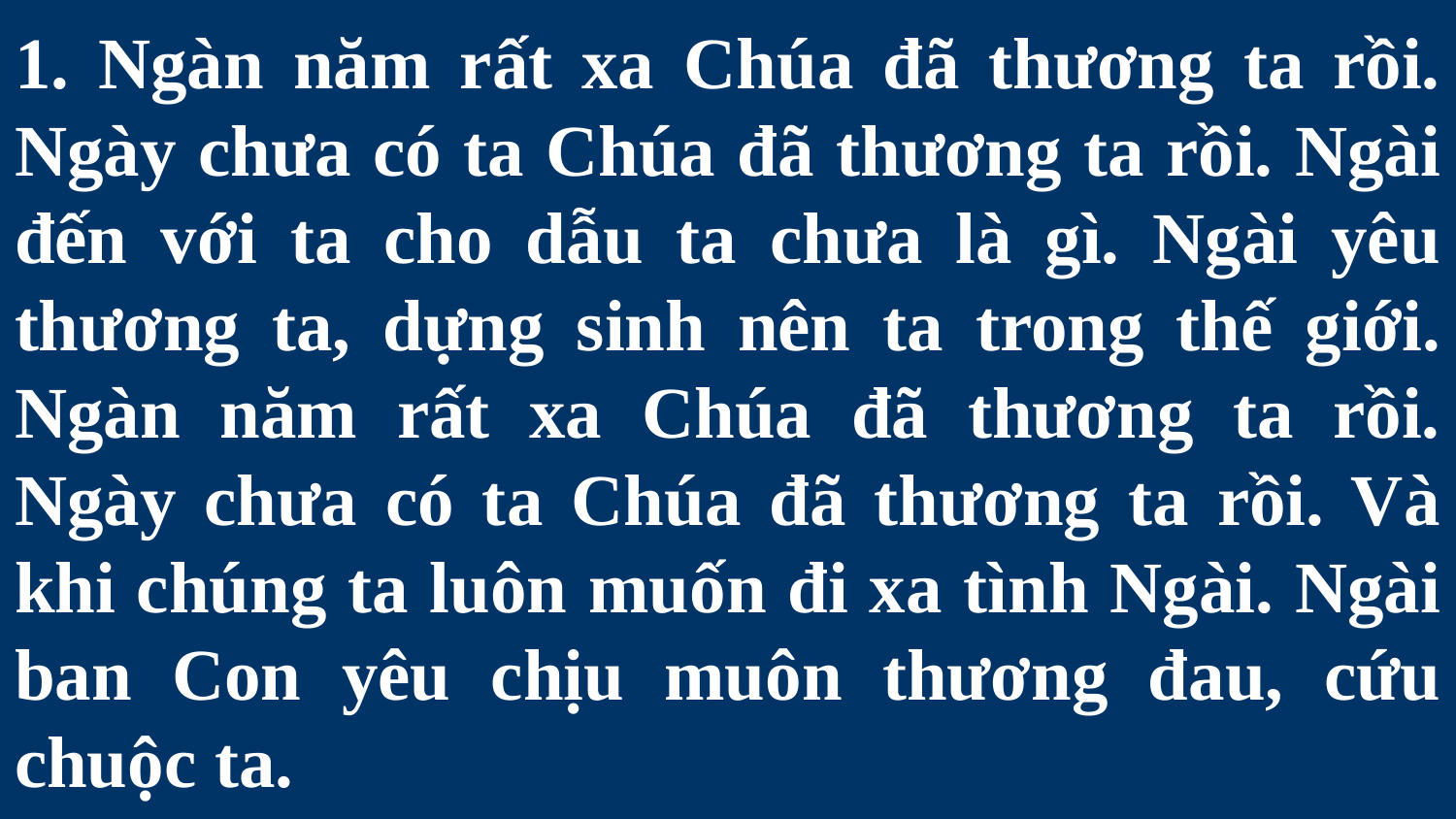

# 1. Ngàn năm rất xa Chúa đã thương ta rồi. Ngày chưa có ta Chúa đã thương ta rồi. Ngài đến với ta cho dẫu ta chưa là gì. Ngài yêu thương ta, dựng sinh nên ta trong thế giới. Ngàn năm rất xa Chúa đã thương ta rồi. Ngày chưa có ta Chúa đã thương ta rồi. Và khi chúng ta luôn muốn đi xa tình Ngài. Ngài ban Con yêu chịu muôn thương đau, cứu chuộc ta.